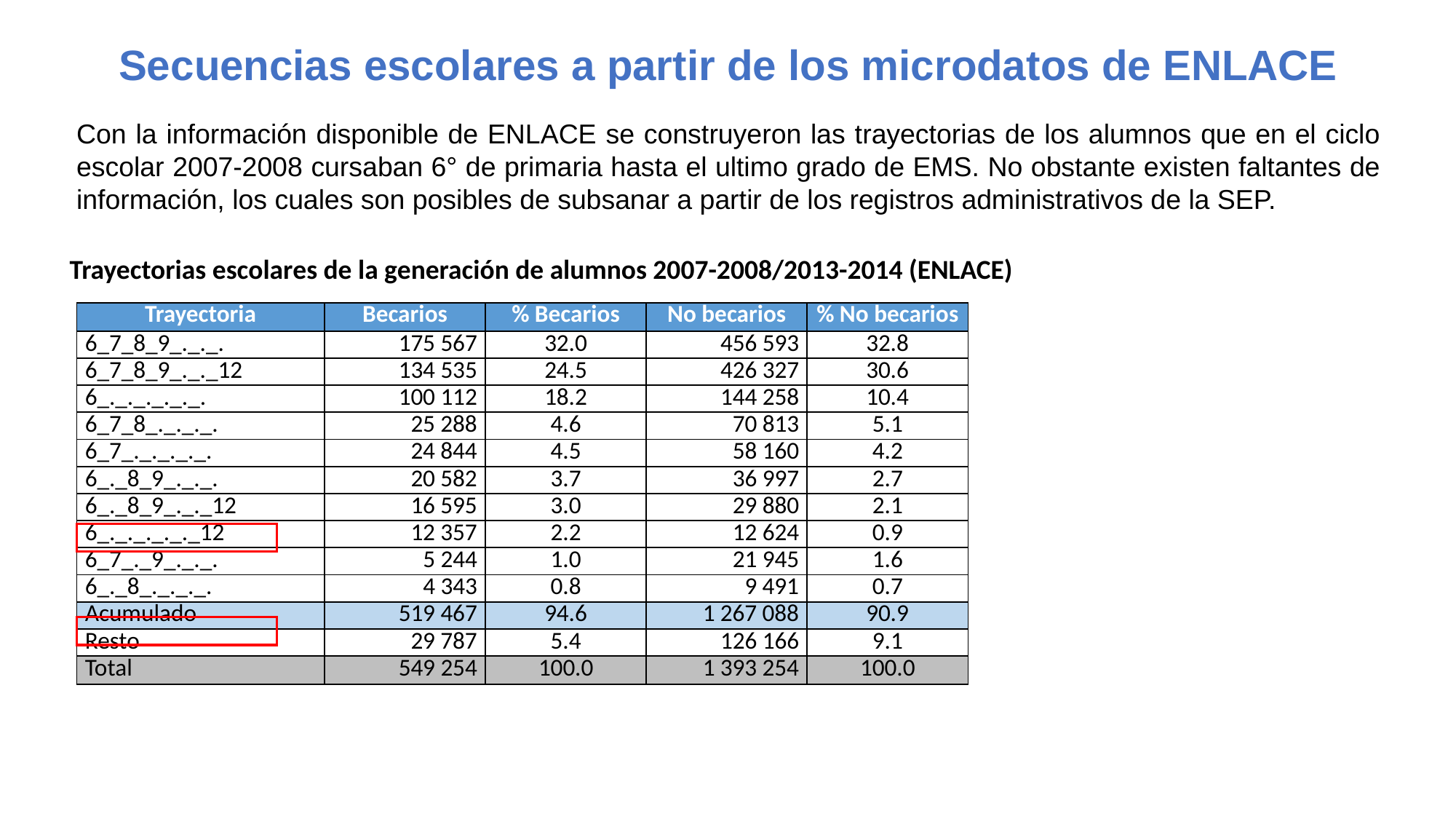

# Secuencias escolares a partir de los microdatos de ENLACE
Con la información disponible de ENLACE se construyeron las trayectorias de los alumnos que en el ciclo escolar 2007-2008 cursaban 6° de primaria hasta el ultimo grado de EMS. No obstante existen faltantes de información, los cuales son posibles de subsanar a partir de los registros administrativos de la SEP.

Trayectorias escolares de la generación de alumnos 2007-2008/2013-2014 (ENLACE)
| Trayectoria | Becarios | % Becarios | No becarios | % No becarios |
| --- | --- | --- | --- | --- |
| 6\_7\_8\_9\_.\_.\_. | 175 567 | 32.0 | 456 593 | 32.8 |
| 6\_7\_8\_9\_.\_.\_12 | 134 535 | 24.5 | 426 327 | 30.6 |
| 6\_.\_.\_.\_.\_.\_. | 100 112 | 18.2 | 144 258 | 10.4 |
| 6\_7\_8\_.\_.\_.\_. | 25 288 | 4.6 | 70 813 | 5.1 |
| 6\_7\_.\_.\_.\_.\_. | 24 844 | 4.5 | 58 160 | 4.2 |
| 6\_.\_8\_9\_.\_.\_. | 20 582 | 3.7 | 36 997 | 2.7 |
| 6\_.\_8\_9\_.\_.\_12 | 16 595 | 3.0 | 29 880 | 2.1 |
| 6\_.\_.\_.\_.\_.\_12 | 12 357 | 2.2 | 12 624 | 0.9 |
| 6\_7\_.\_9\_.\_.\_. | 5 244 | 1.0 | 21 945 | 1.6 |
| 6\_.\_8\_.\_.\_.\_. | 4 343 | 0.8 | 9 491 | 0.7 |
| Acumulado | 519 467 | 94.6 | 1 267 088 | 90.9 |
| Resto | 29 787 | 5.4 | 126 166 | 9.1 |
| Total | 549 254 | 100.0 | 1 393 254 | 100.0 |